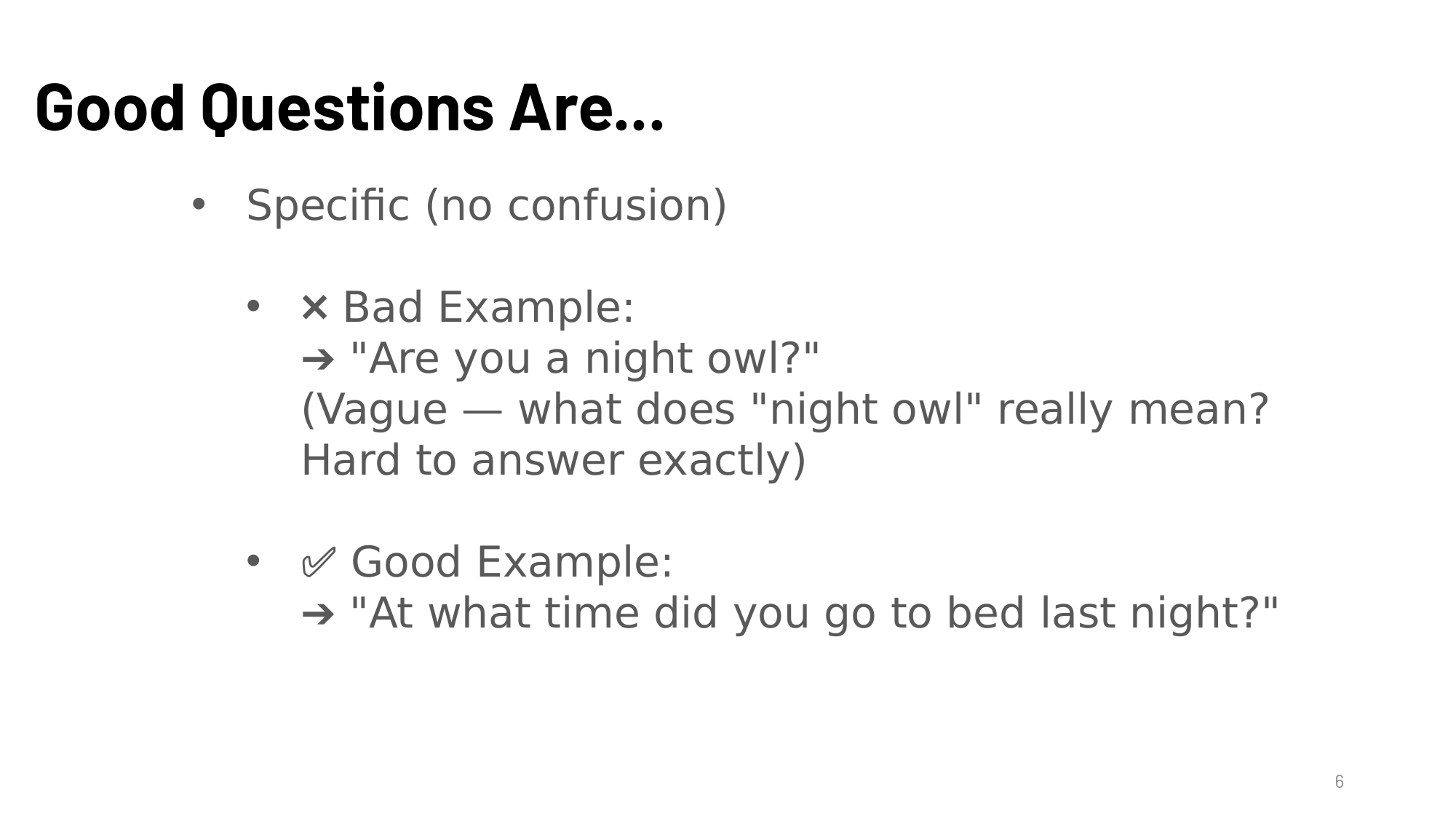

Good Questions Are...
Specific (no confusion)

❌ Bad Example:
➔ "Are you a night owl?"
(Vague — what does "night owl" really mean? Hard to answer exactly)

✅ Good Example:
➔ "At what time did you go to bed last night?"

6